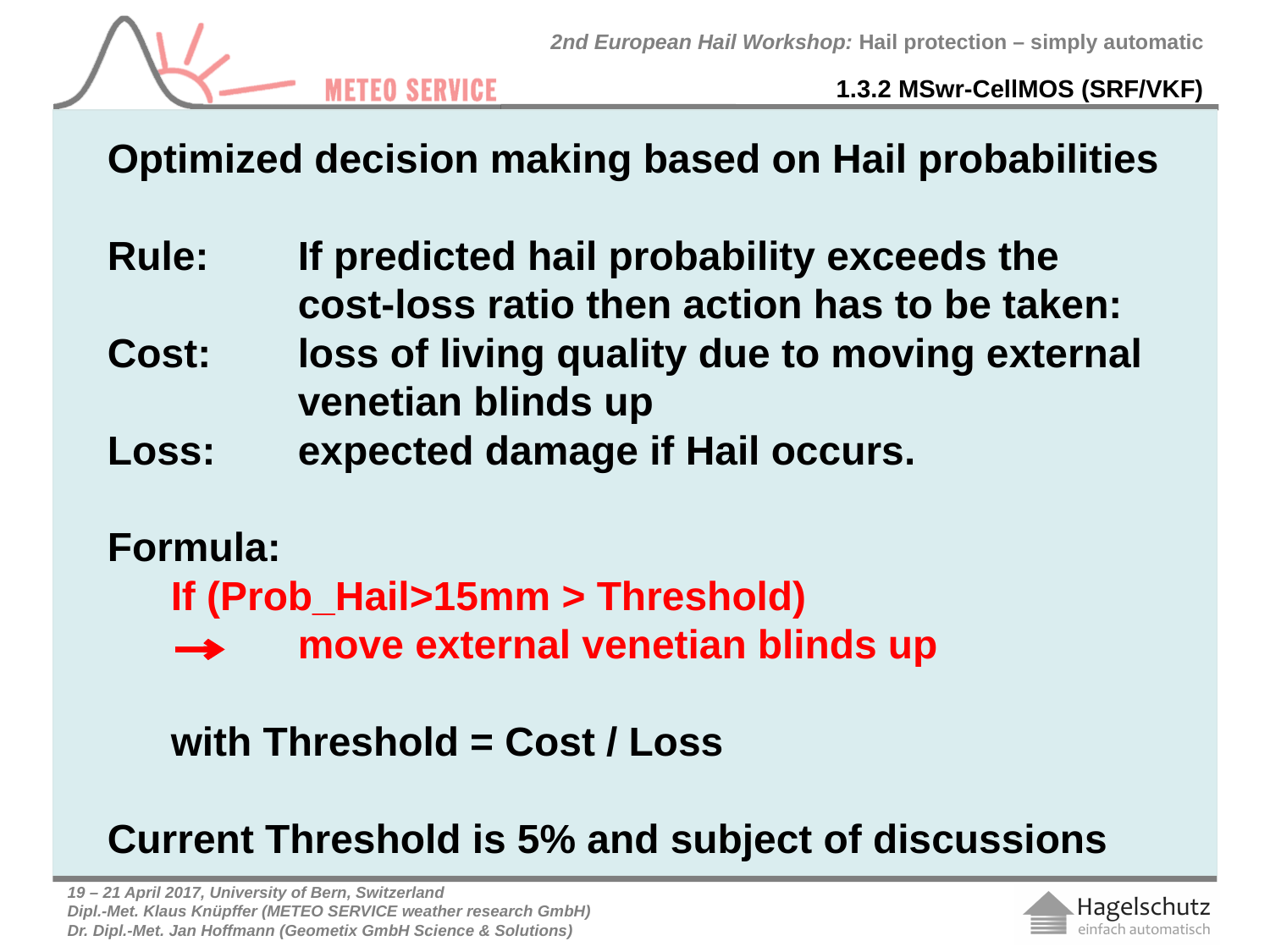

1.3.2 MSwr-CellMOS (SRF/VKF)
Optimized decision making based on Hail probabilities

Rule:	If predicted hail probability exceeds the
		cost-loss ratio then action has to be taken:
Cost:	loss of living quality due to moving external 	venetian blinds up
Loss:	expected damage if Hail occurs.

Formula:
	If (Prob_Hail>15mm > Threshold)
		move external venetian blinds up

	with Threshold = Cost / Loss

Current Threshold is 5% and subject of discussions